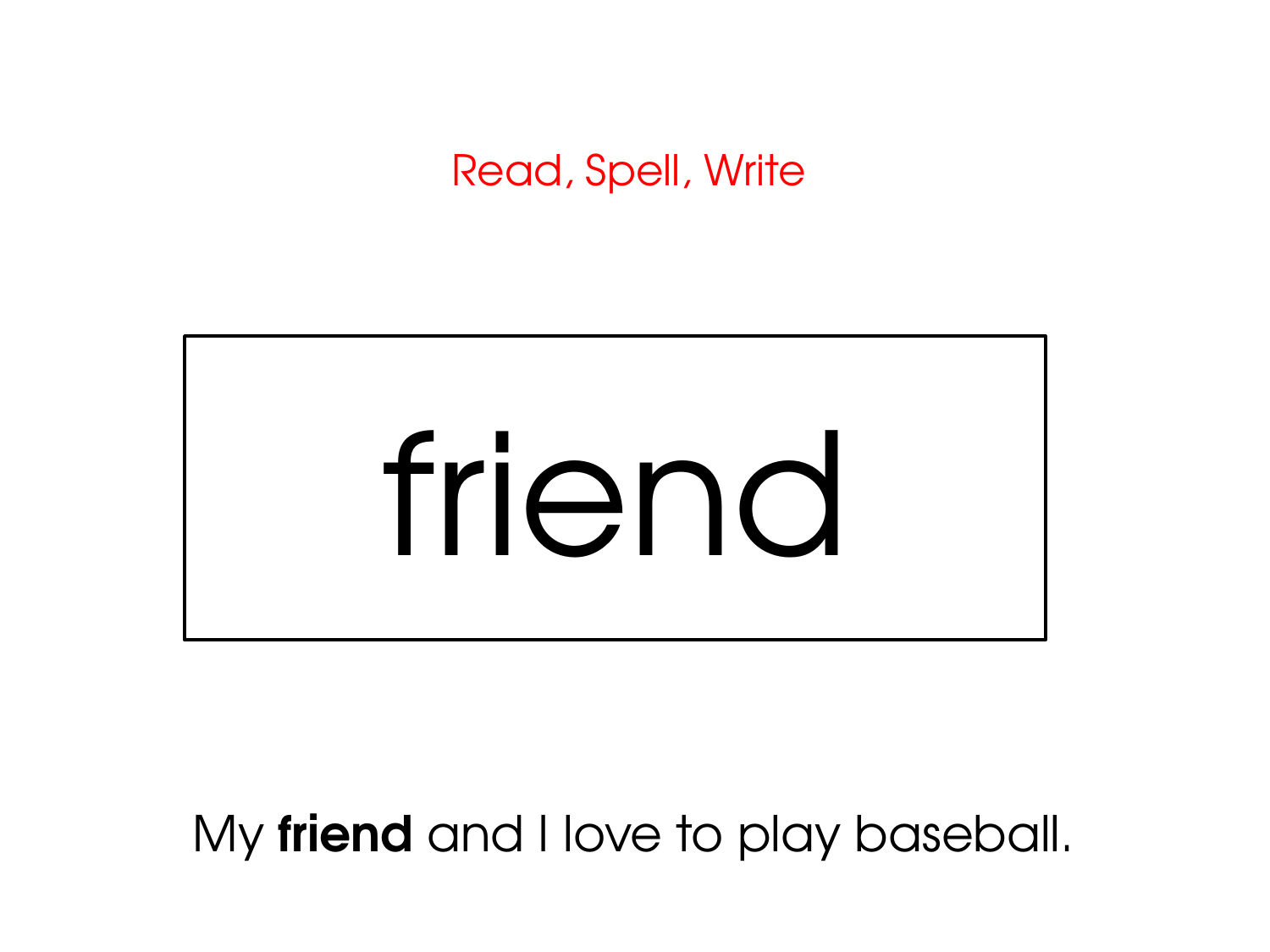

Read, Spell, Write
friend
My friend and I love to play baseball.